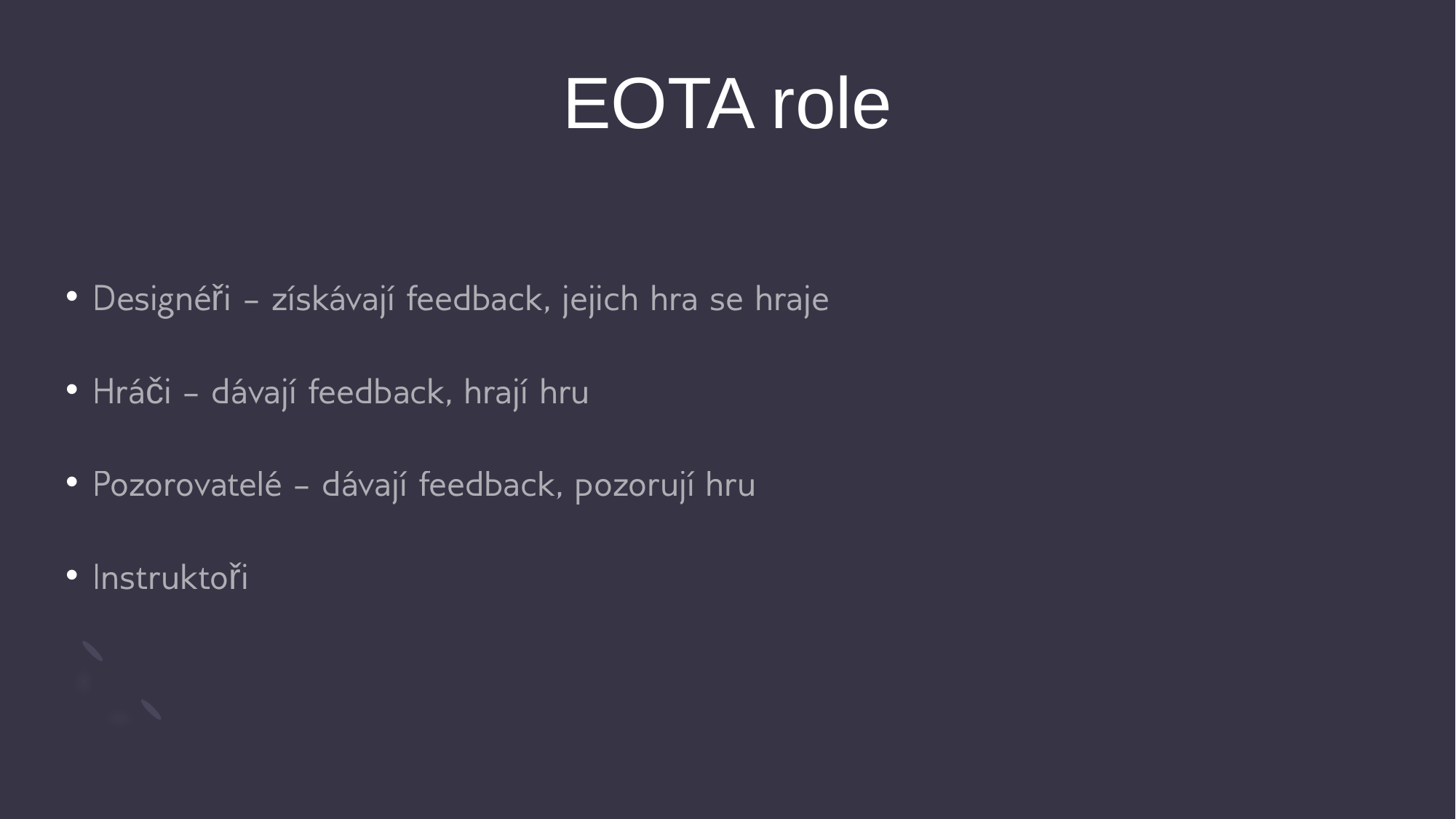

# EOTA role
Designéři – získávají feedback, jejich hra se hraje
Hráči – dávají feedback, hrají hru
Pozorovatelé – dávají feedback, pozorují hru
Instruktoři